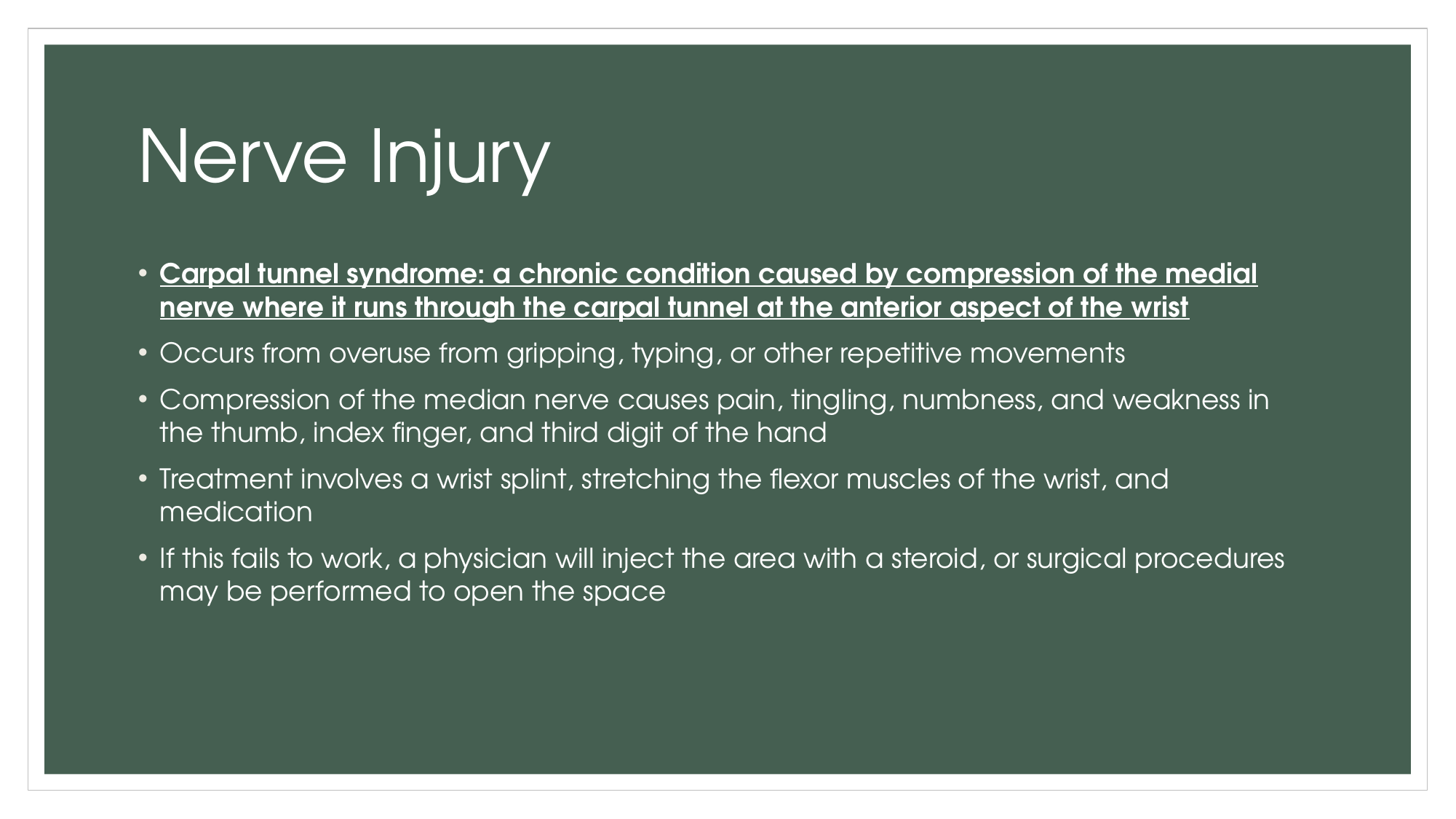

# Nerve Injury
Carpal tunnel syndrome: a chronic condition caused by compression of the medial nerve where it runs through the carpal tunnel at the anterior aspect of the wrist
Occurs from overuse from gripping, typing, or other repetitive movements
Compression of the median nerve causes pain, tingling, numbness, and weakness in the thumb, index finger, and third digit of the hand
Treatment involves a wrist splint, stretching the flexor muscles of the wrist, and medication
If this fails to work, a physician will inject the area with a steroid, or surgical procedures may be performed to open the space